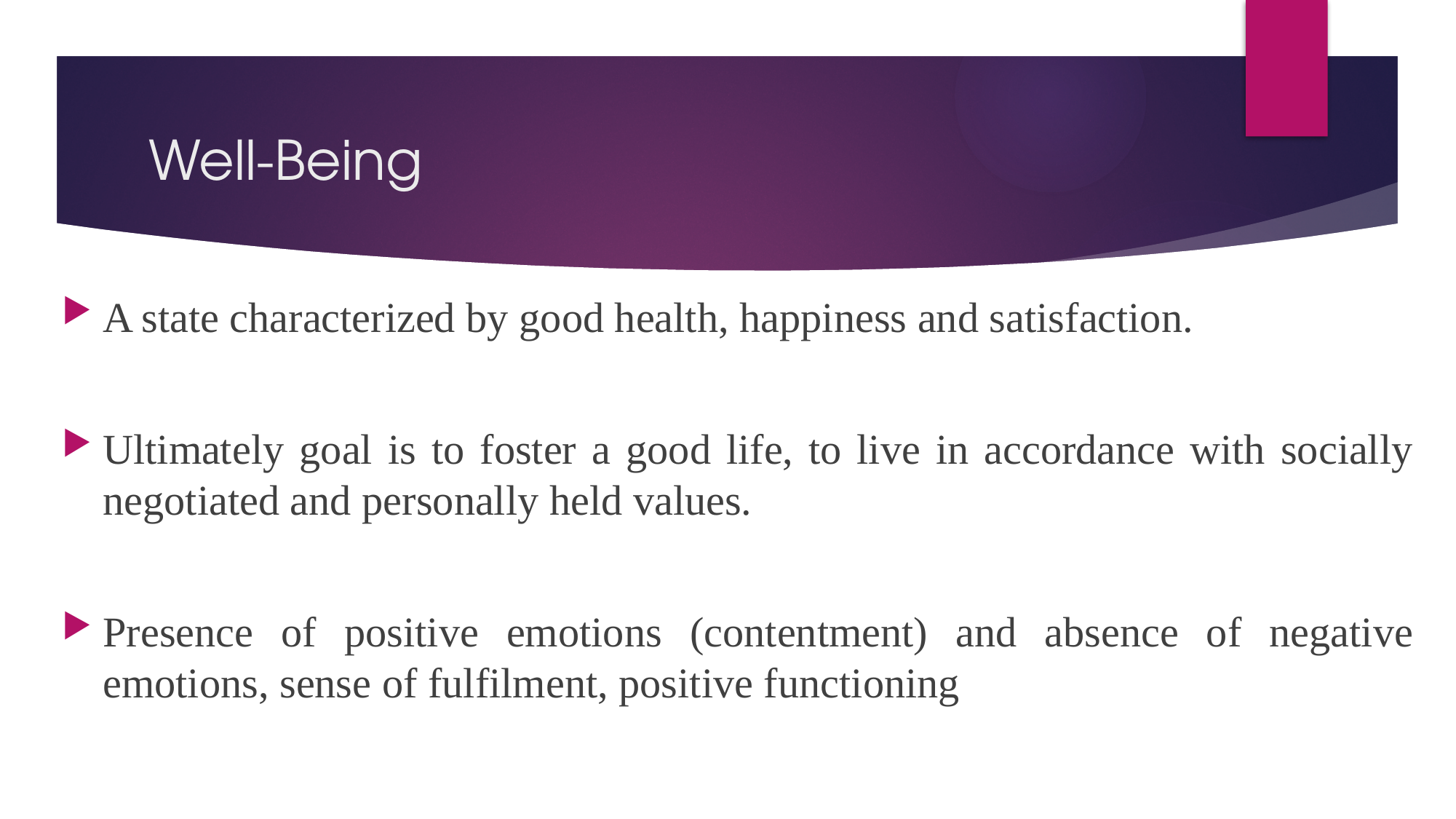

# Well-Being
A state characterized by good health, happiness and satisfaction.

Ultimately goal is to foster a good life, to live in accordance with socially negotiated and personally held values.

Presence of positive emotions (contentment) and absence of negative emotions, sense of fulfilment, positive functioning